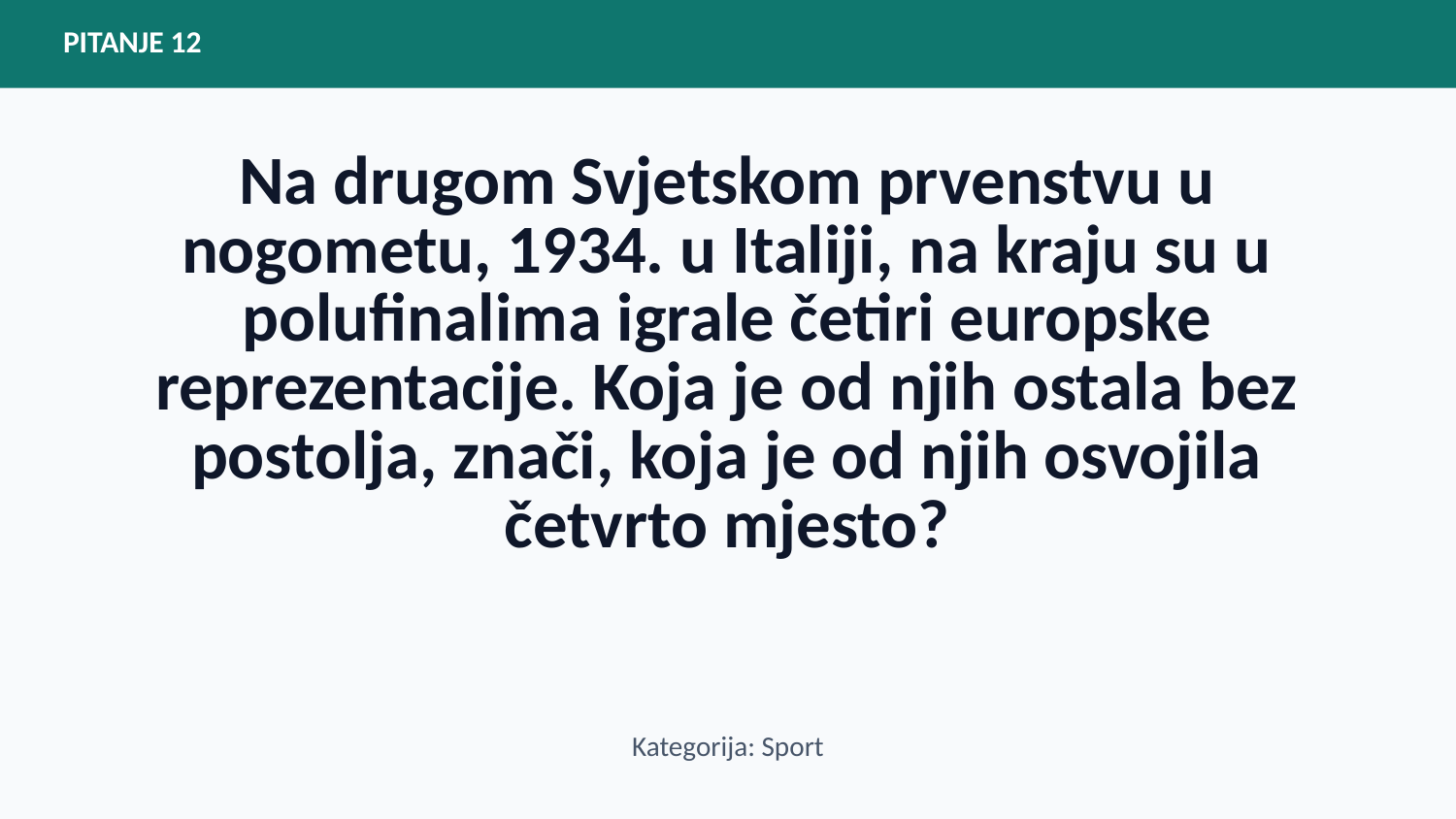

PITANJE 12
Na drugom Svjetskom prvenstvu u nogometu, 1934. u Italiji, na kraju su u polufinalima igrale četiri europske reprezentacije. Koja je od njih ostala bez postolja, znači, koja je od njih osvojila četvrto mjesto?
Kategorija: Sport